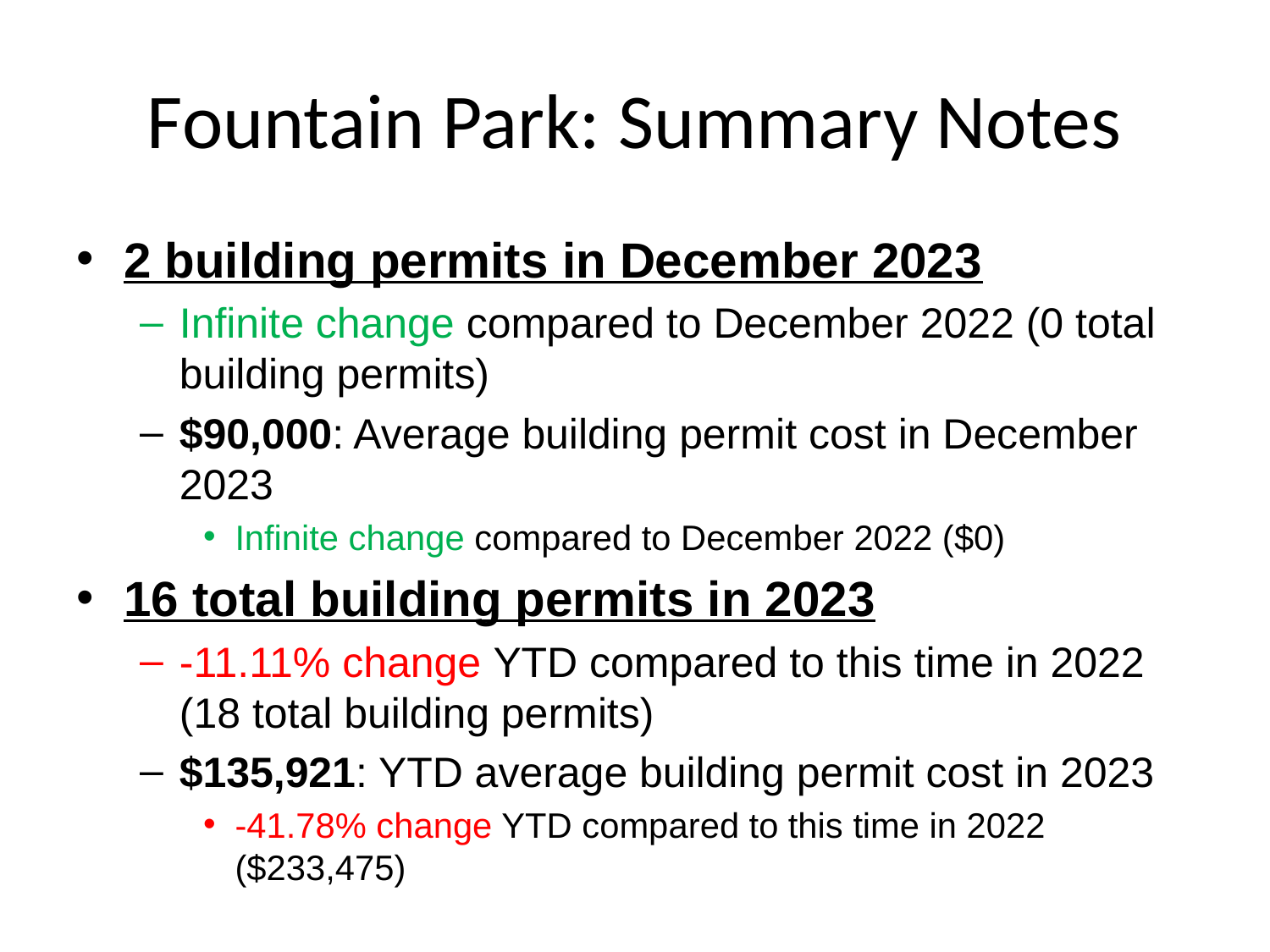

# Fountain Park: Summary Notes
2 building permits in December 2023
Infinite change compared to December 2022 (0 total building permits)
$90,000: Average building permit cost in December 2023
Infinite change compared to December 2022 ($0)
16 total building permits in 2023
-11.11% change YTD compared to this time in 2022 (18 total building permits)
$135,921: YTD average building permit cost in 2023
-41.78% change YTD compared to this time in 2022 ($233,475)